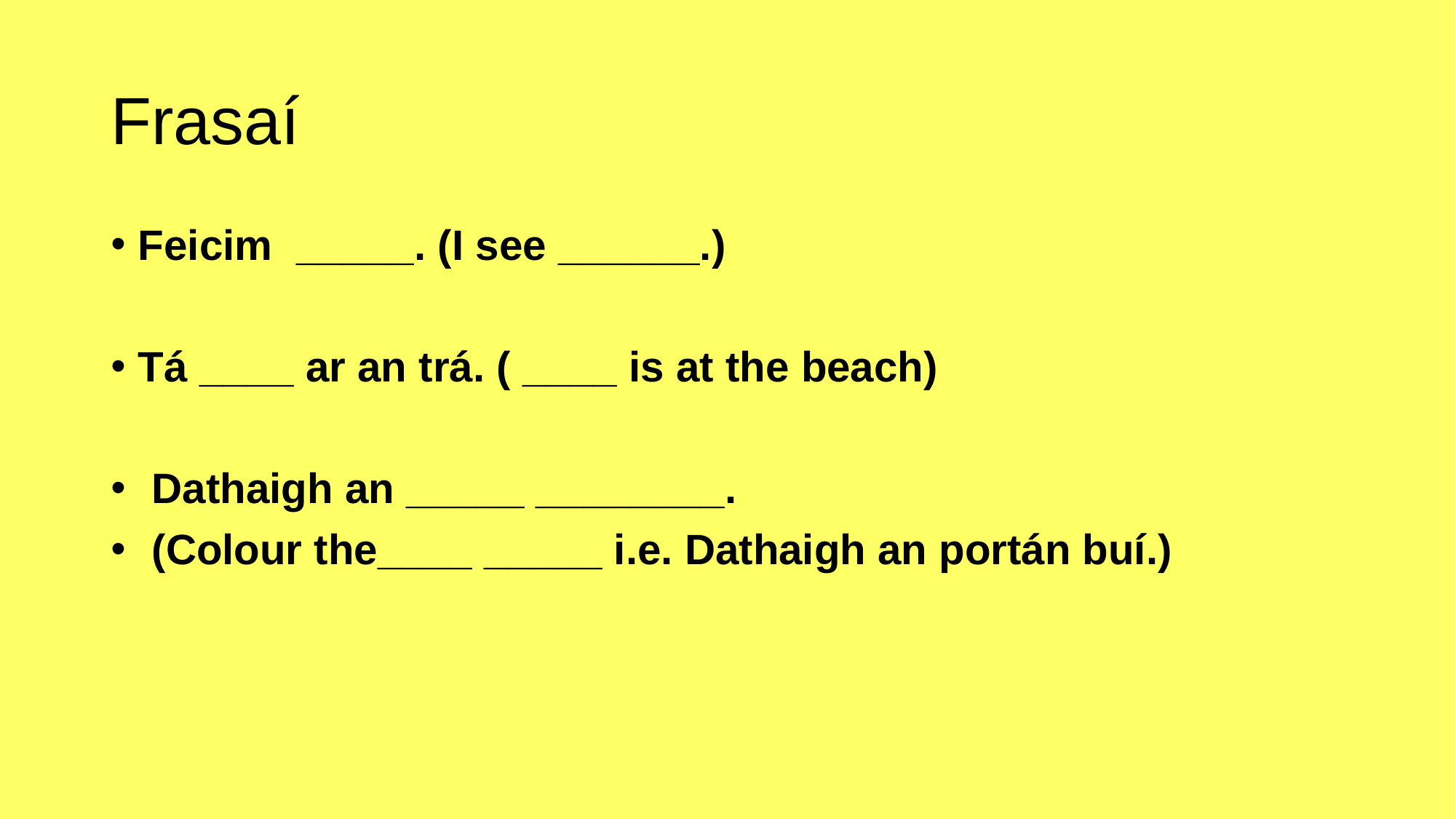

# Frasaí
Feicim  _____. (I see ______.)

Tá ____ ar an trá. ( ____ is at the beach)

Dathaigh an _____ ________.
(Colour the____ _____ i.e. Dathaigh an portán buí.)